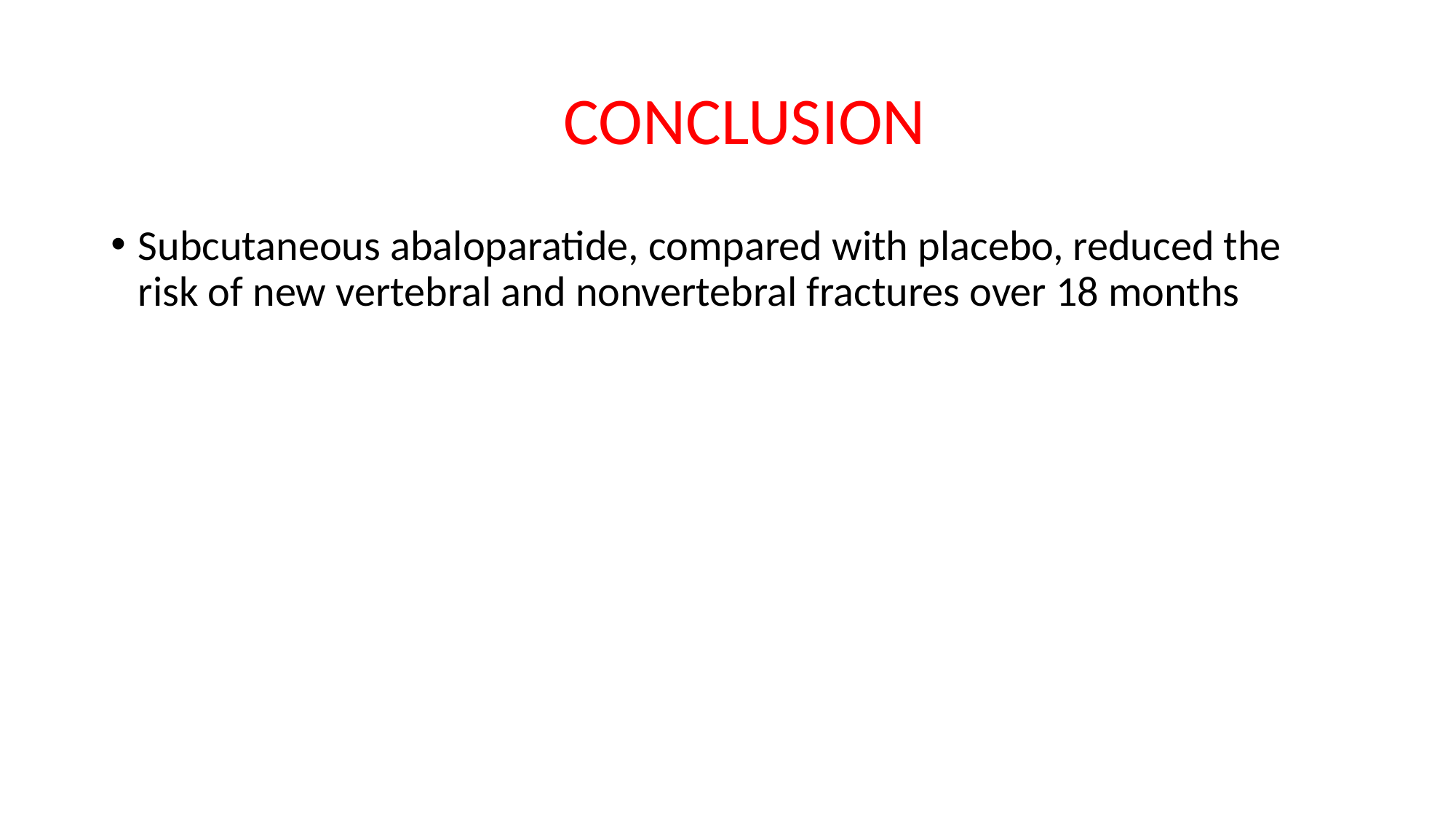

# CONCLUSION
Subcutaneous abaloparatide, compared with placebo, reduced the risk of new vertebral and nonvertebral fractures over 18 months